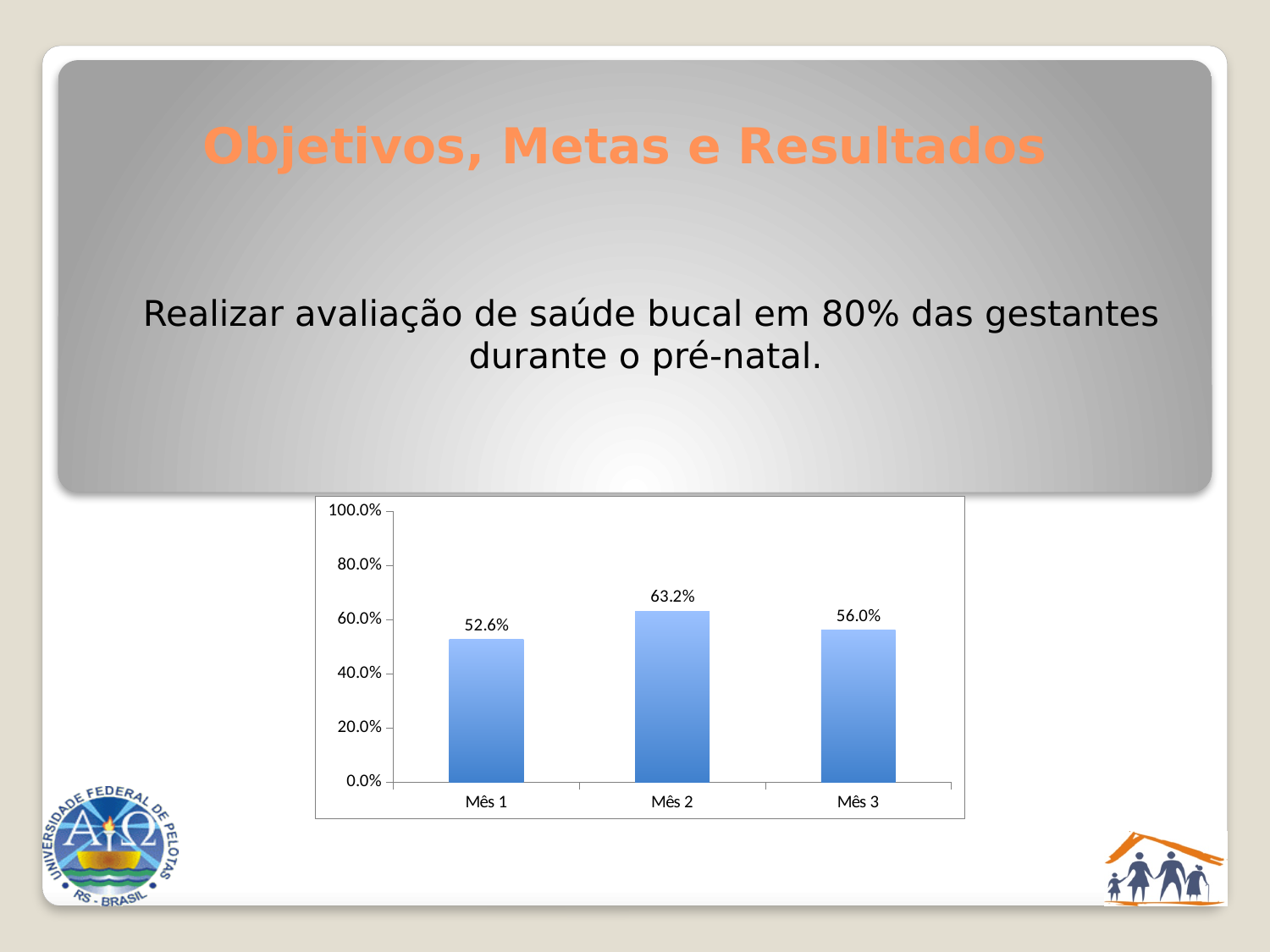

# Objetivos, Metas e Resultados

Realizar avaliação de saúde bucal em 80% das gestantes durante o pré-natal.

### Chart

| Category | Proporção de gestantes com avaliação de saúde bucal |
|---|---|
| Mês 1 | 0.5263157894736842 |
| Mês 2 | 0.631578947368421 |
| Mês 3 | 0.56 |